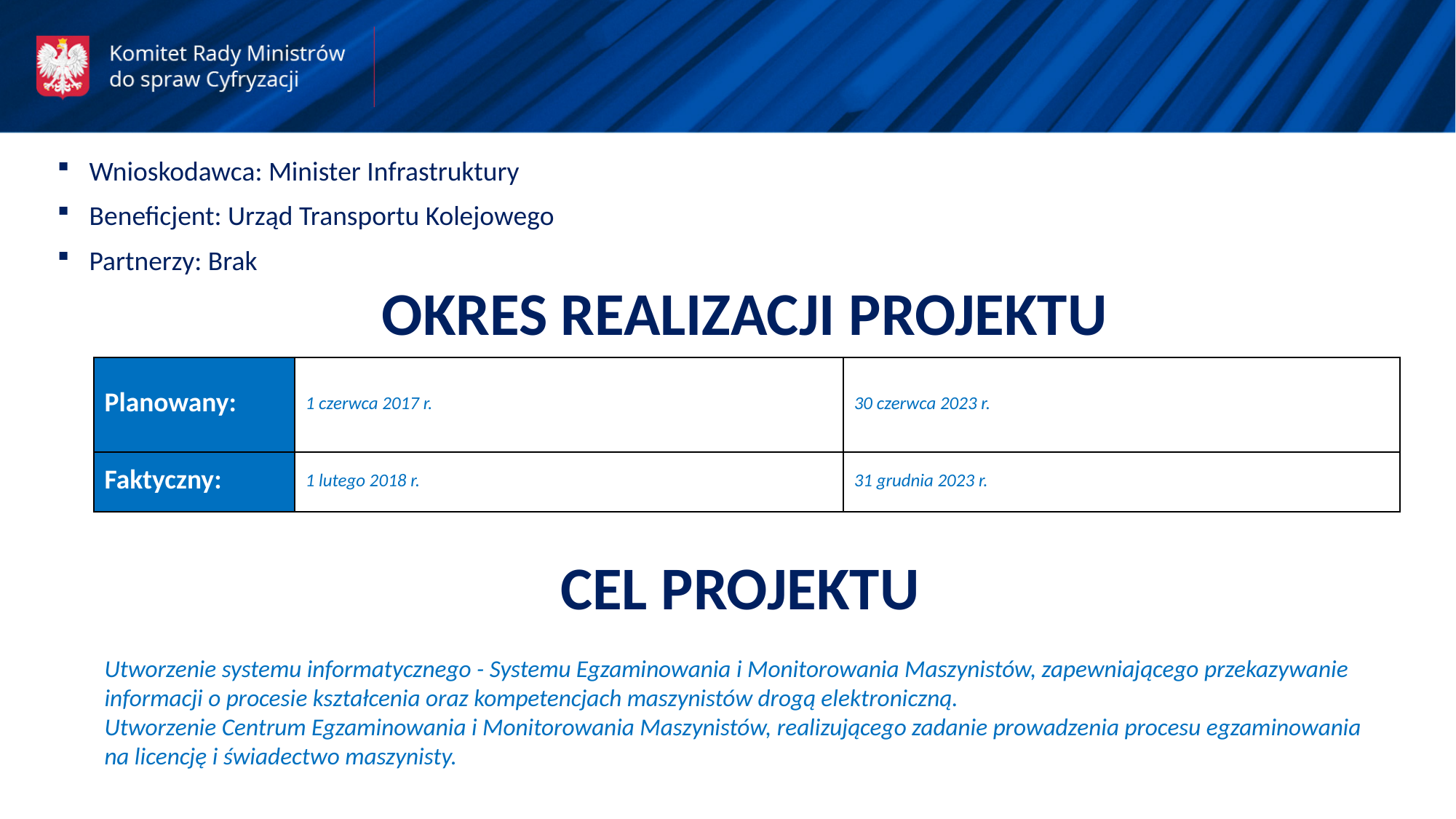

Wnioskodawca: Minister Infrastruktury
Beneficjent: Urząd Transportu Kolejowego
Partnerzy: Brak
OKRES REALIZACJI PROJEKTU
| Planowany: | 1 czerwca 2017 r. | 30 czerwca 2023 r. |
| --- | --- | --- |
| Faktyczny: | 1 lutego 2018 r. | 31 grudnia 2023 r. |
CEL PROJEKTU
Utworzenie systemu informatycznego - Systemu Egzaminowania i Monitorowania Maszynistów, zapewniającego przekazywanie informacji o procesie kształcenia oraz kompetencjach maszynistów drogą elektroniczną.
Utworzenie Centrum Egzaminowania i Monitorowania Maszynistów, realizującego zadanie prowadzenia procesu egzaminowania na licencję i świadectwo maszynisty.